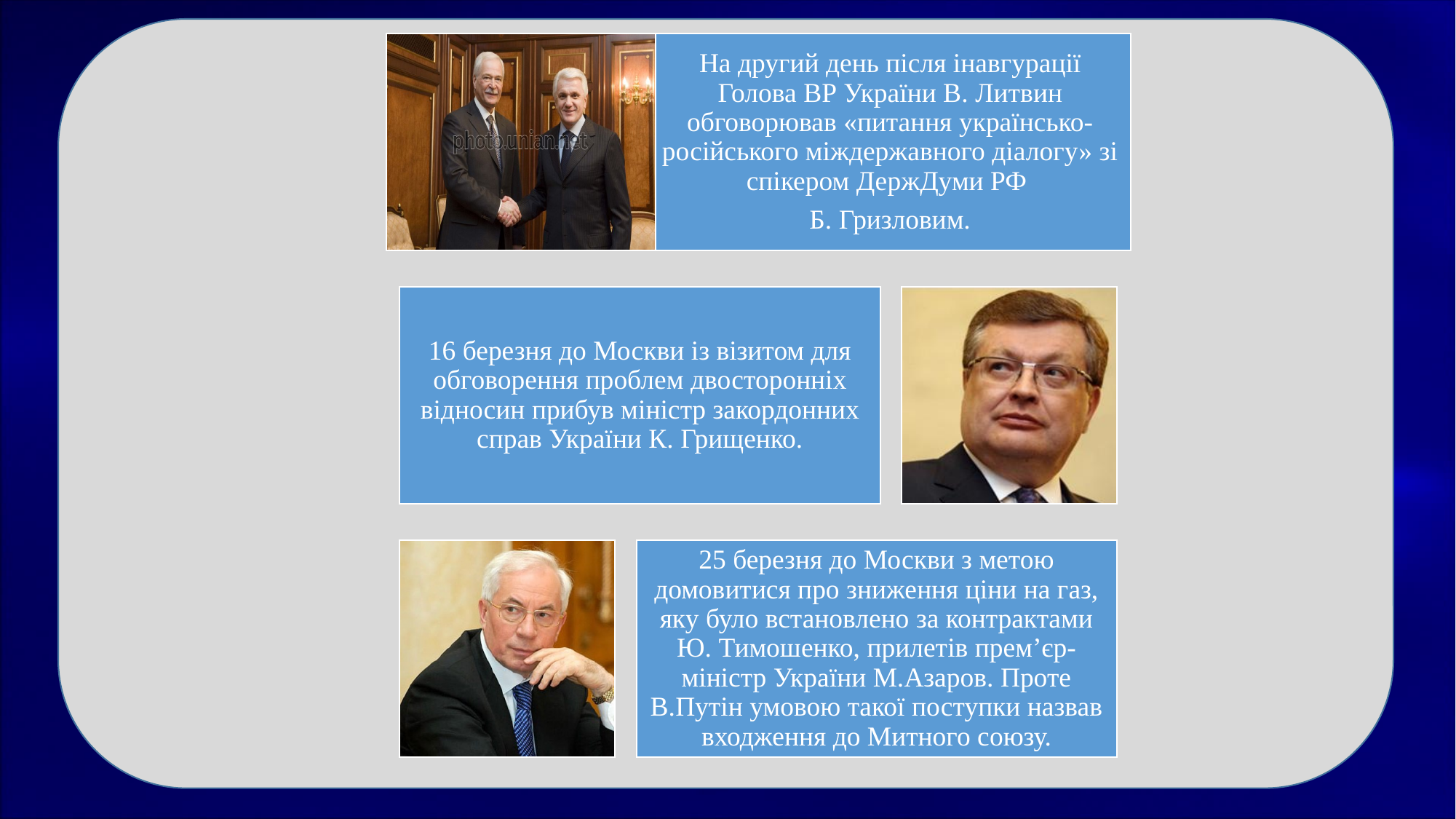

На другий день після інавгурації Голова ВР України В. Литвин обговорював «питання українсько-російського міждержавного діалогу» зі спікером ДержДуми РФ
Б. Гризловим.
16 березня до Москви із візитом для обговорення проблем двосторонніх відносин прибув міністр закордонних справ України К. Грищенко.
25 березня до Москви з метою домовитися про зниження ціни на газ, яку було встановлено за контрактами Ю. Тимошенко, прилетів прем’єр-міністр України М.Азаров. Проте В.Путін умовою такої поступки назвав входження до Митного союзу.